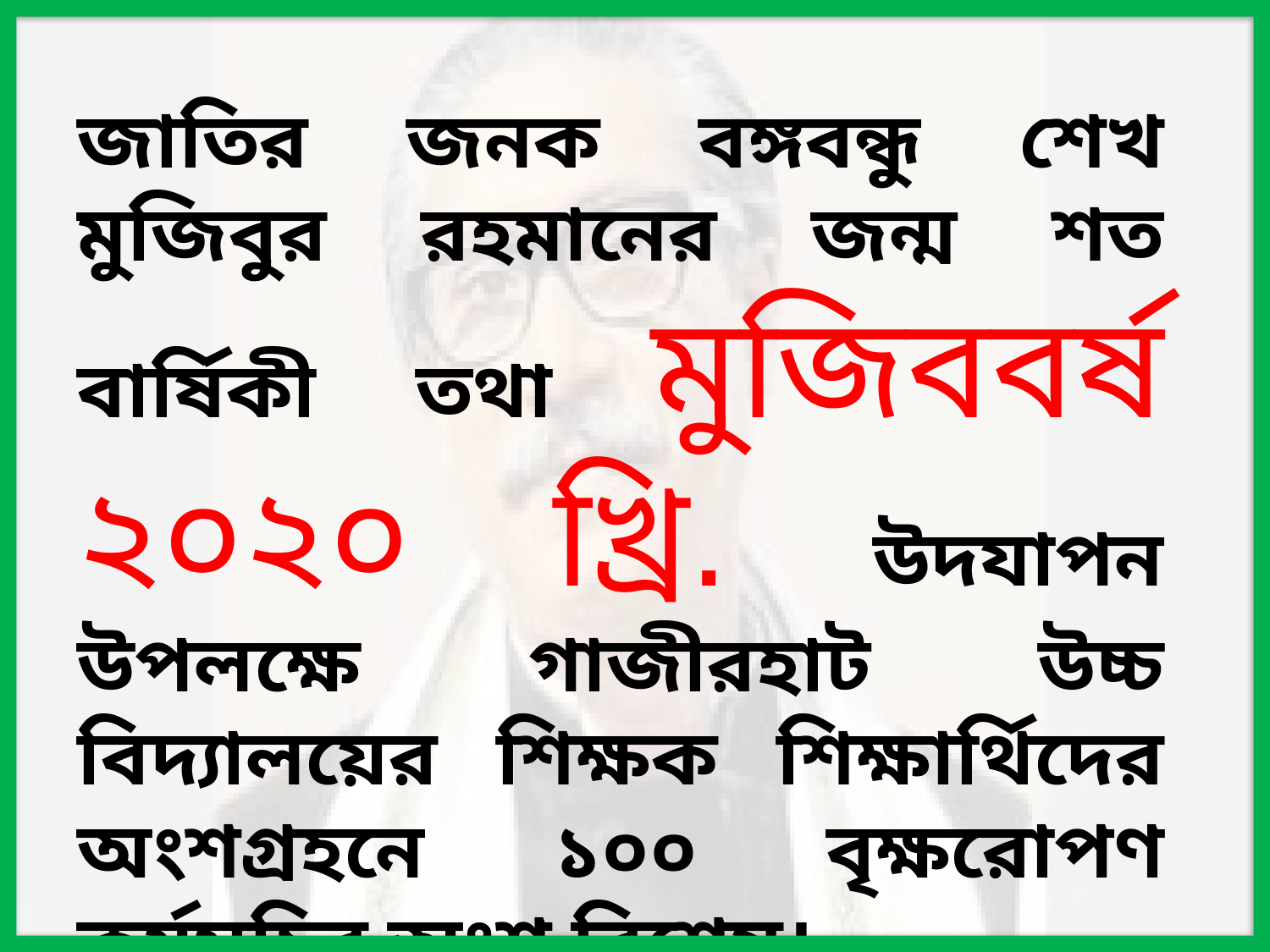

জাতির জনক বঙ্গবন্ধু শেখ মুজিবুর রহমানের জন্ম শত বার্ষিকী তথা মুজিববর্ষ ২০২০ খ্রি. উদযাপন উপলক্ষে গাজীরহাট উচ্চ বিদ্যালয়ের শিক্ষক শিক্ষার্থিদের অংশগ্রহনে ১০০ বৃক্ষরোপণ কর্মসূচির অংশ বিশেষ।